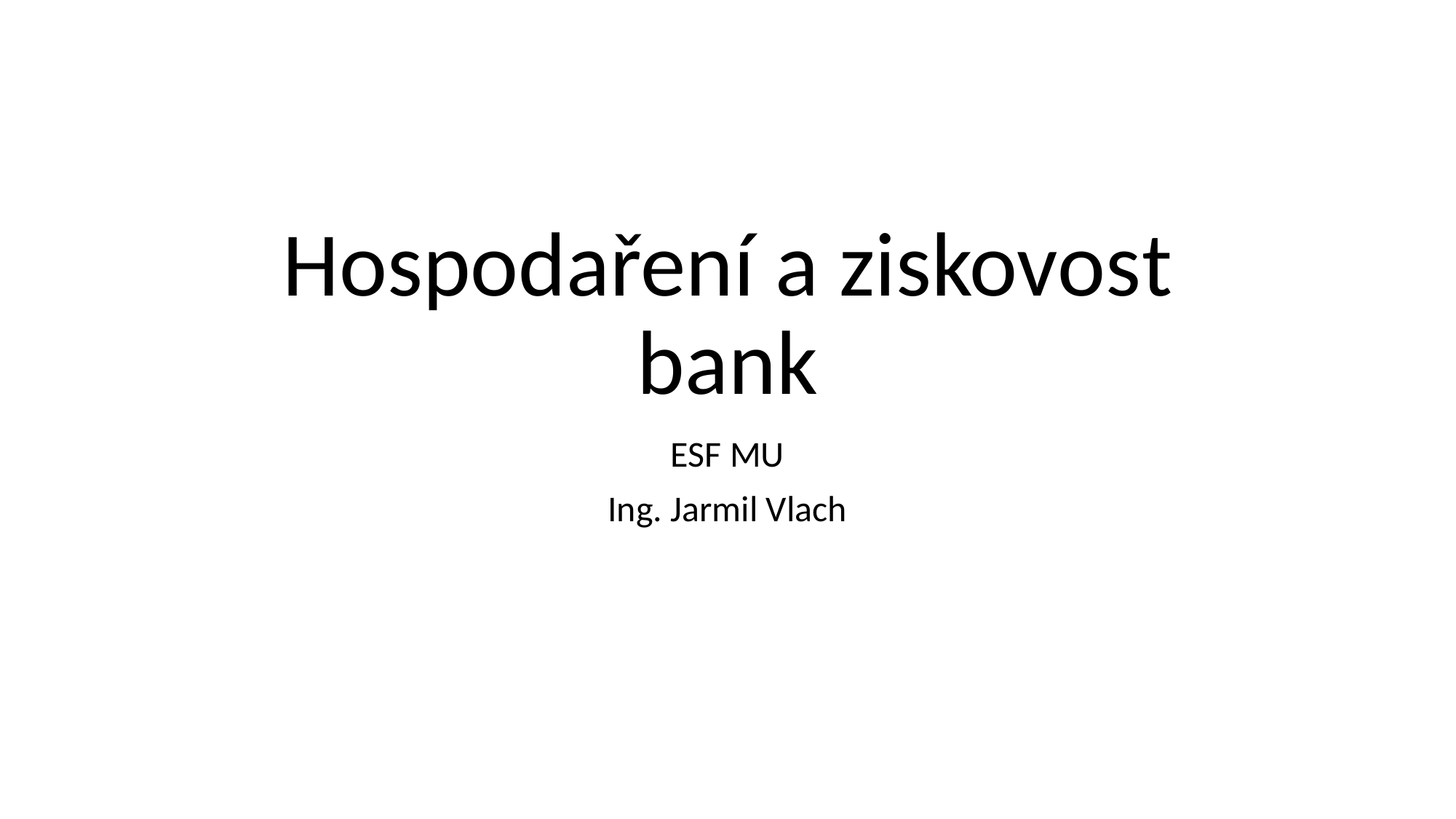

# Hospodaření a ziskovost bank
ESF MU
Ing. Jarmil Vlach